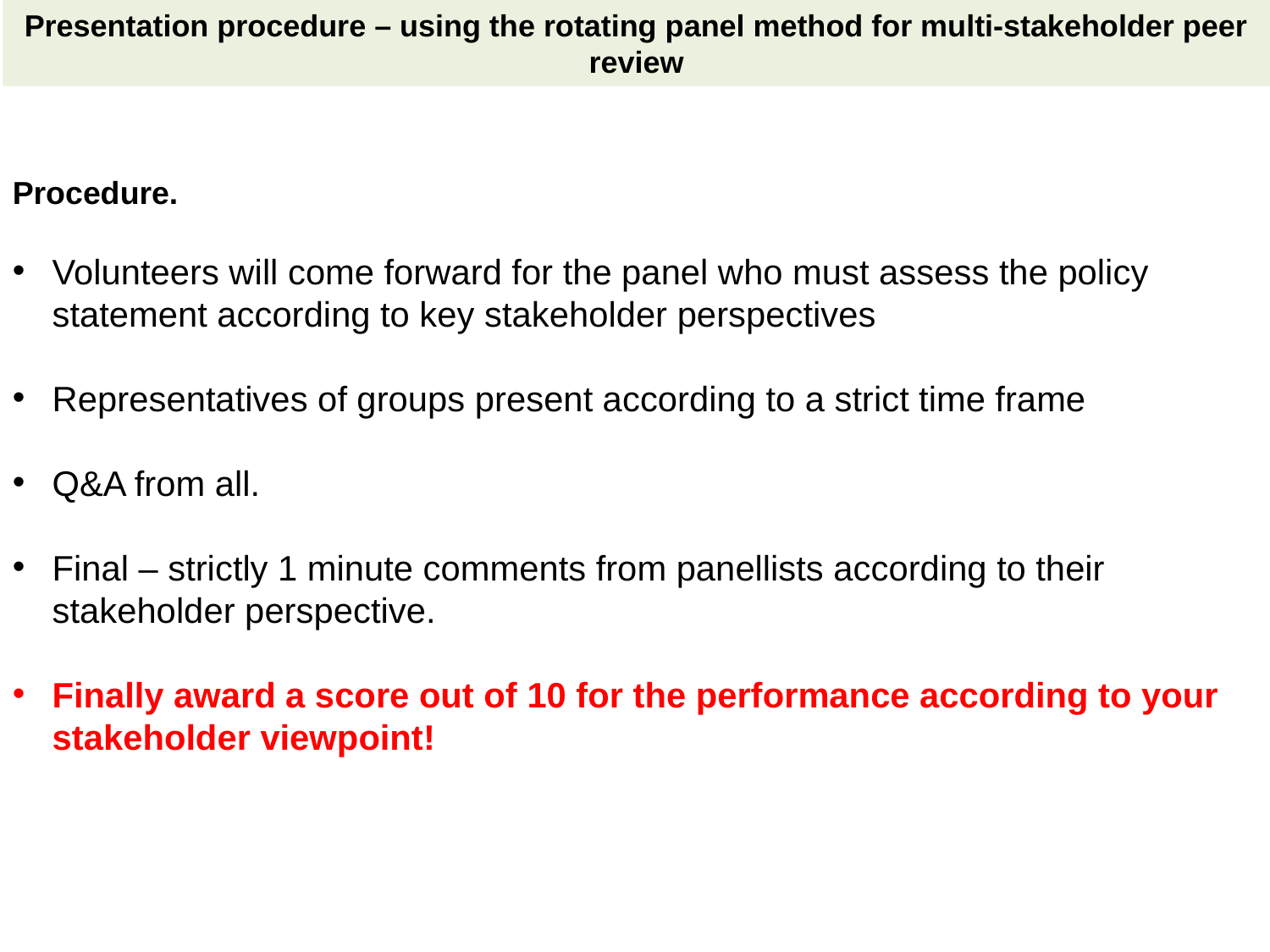

Presentation procedure – using the rotating panel method for multi-stakeholder peer review

Procedure.

Volunteers will come forward for the panel who must assess the policy statement according to key stakeholder perspectives

Representatives of groups present according to a strict time frame

Q&A from all.

Final – strictly 1 minute comments from panellists according to their stakeholder perspective.

Finally award a score out of 10 for the performance according to your stakeholder viewpoint!